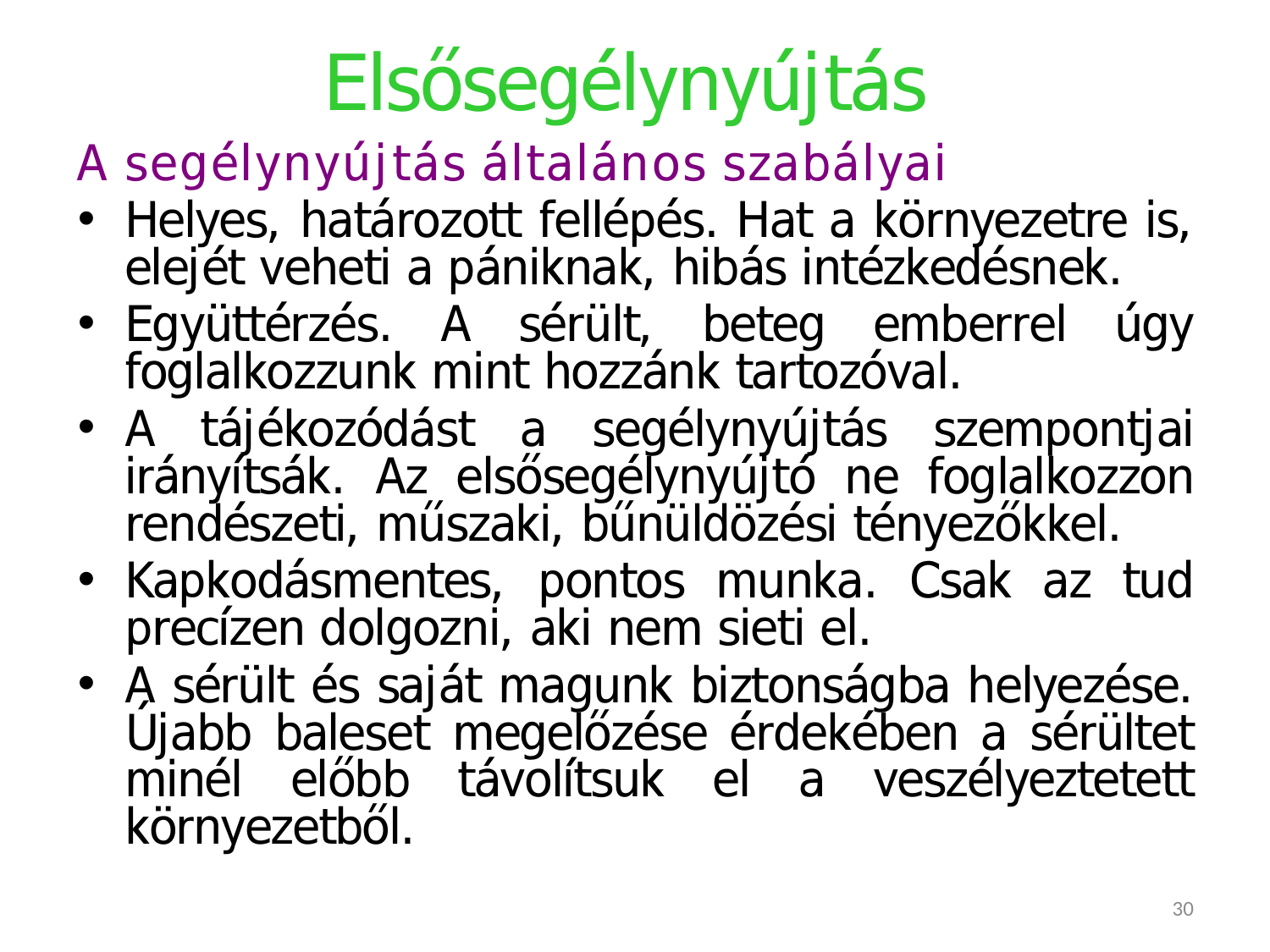

# Elsősegélynyújtás
A segélynyújtás általános szabályai
Helyes, határozott fellépés. Hat a környezetre is, elejét veheti a pániknak, hibás intézkedésnek.
Együttérzés. A sérült, beteg emberrel úgy foglalkozzunk mint hozzánk tartozóval.
A tájékozódást a segélynyújtás szempontjai irányítsák. Az elsősegélynyújtó ne foglalkozzon rendészeti, műszaki, bűnüldözési tényezőkkel.
Kapkodásmentes, pontos munka. Csak az tud precízen dolgozni, aki nem sieti el.
A sérült és saját magunk biztonságba helyezése. Újabb baleset megelőzése érdekében a sérültet minél előbb távolítsuk el a veszélyeztetett környezetből.
30